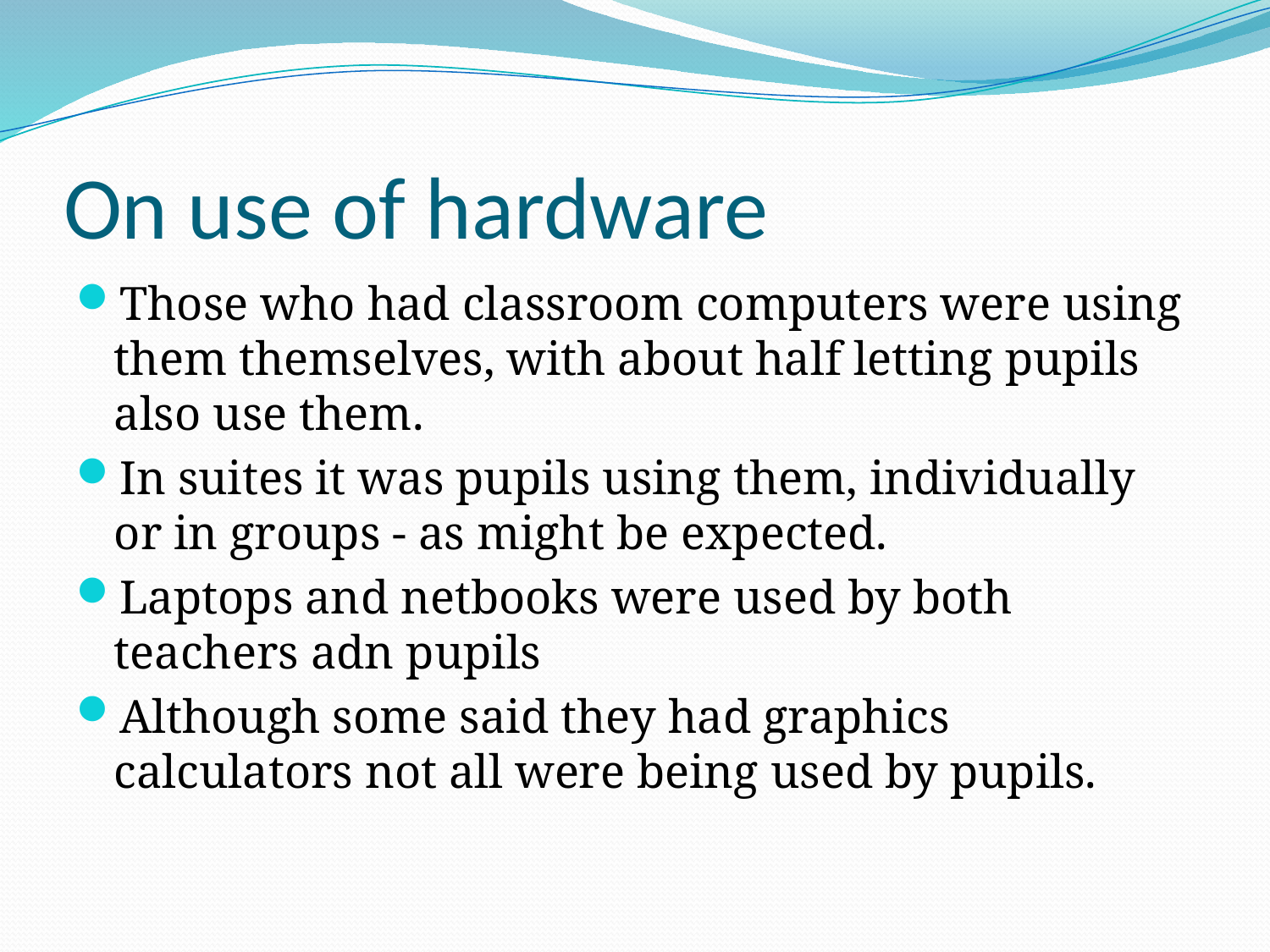

# On use of hardware
Those who had classroom computers were using them themselves, with about half letting pupils also use them.
In suites it was pupils using them, individually or in groups - as might be expected.
Laptops and netbooks were used by both teachers adn pupils
Although some said they had graphics calculators not all were being used by pupils.